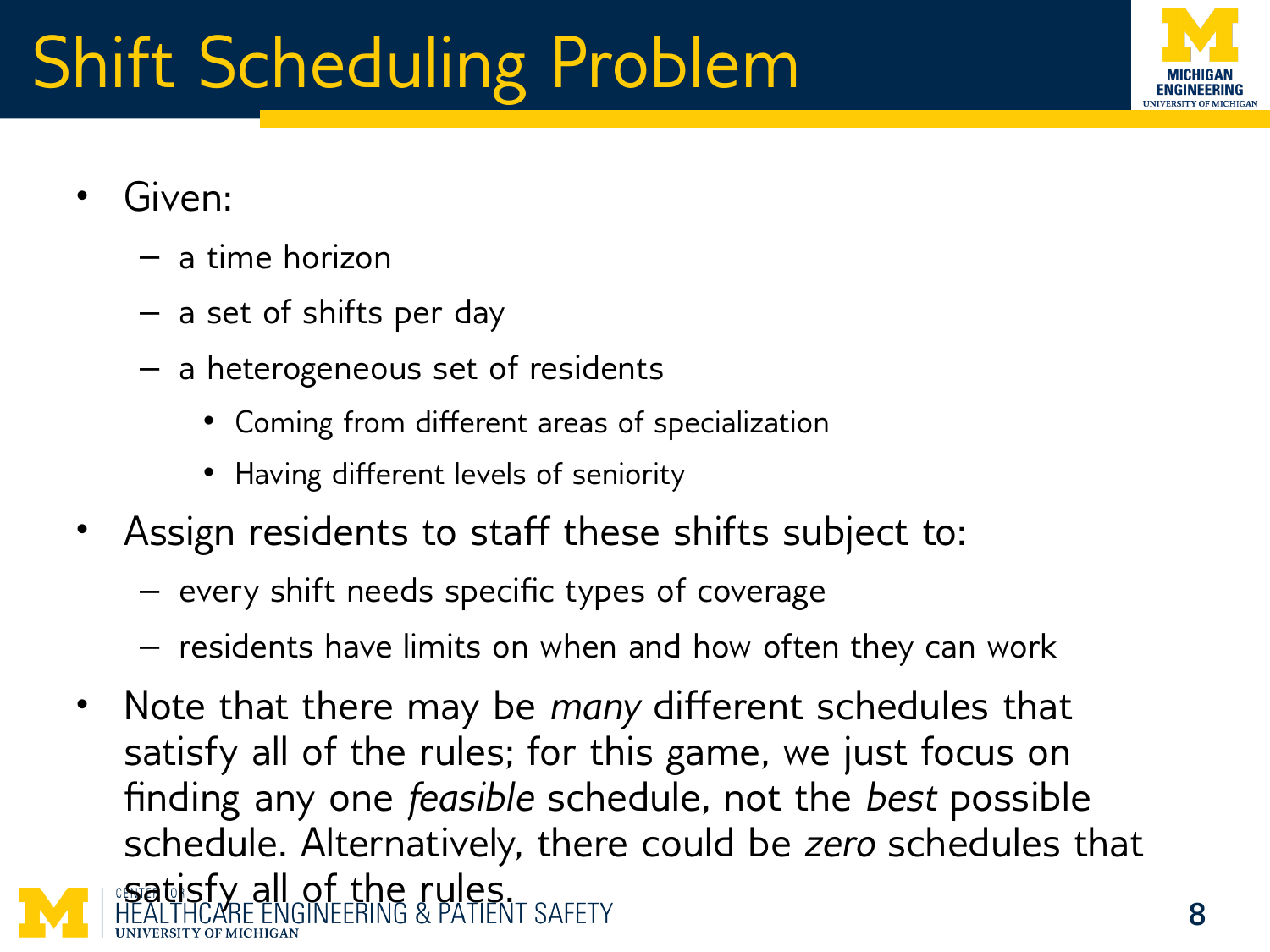

# Shift Scheduling Problem
Given:
a time horizon
a set of shifts per day
a heterogeneous set of residents
Coming from different areas of specialization
Having different levels of seniority
Assign residents to staff these shifts subject to:
every shift needs specific types of coverage
residents have limits on when and how often they can work
Note that there may be many different schedules that satisfy all of the rules; for this game, we just focus on finding any one feasible schedule, not the best possible schedule. Alternatively, there could be zero schedules that satisfy all of the rules.
8